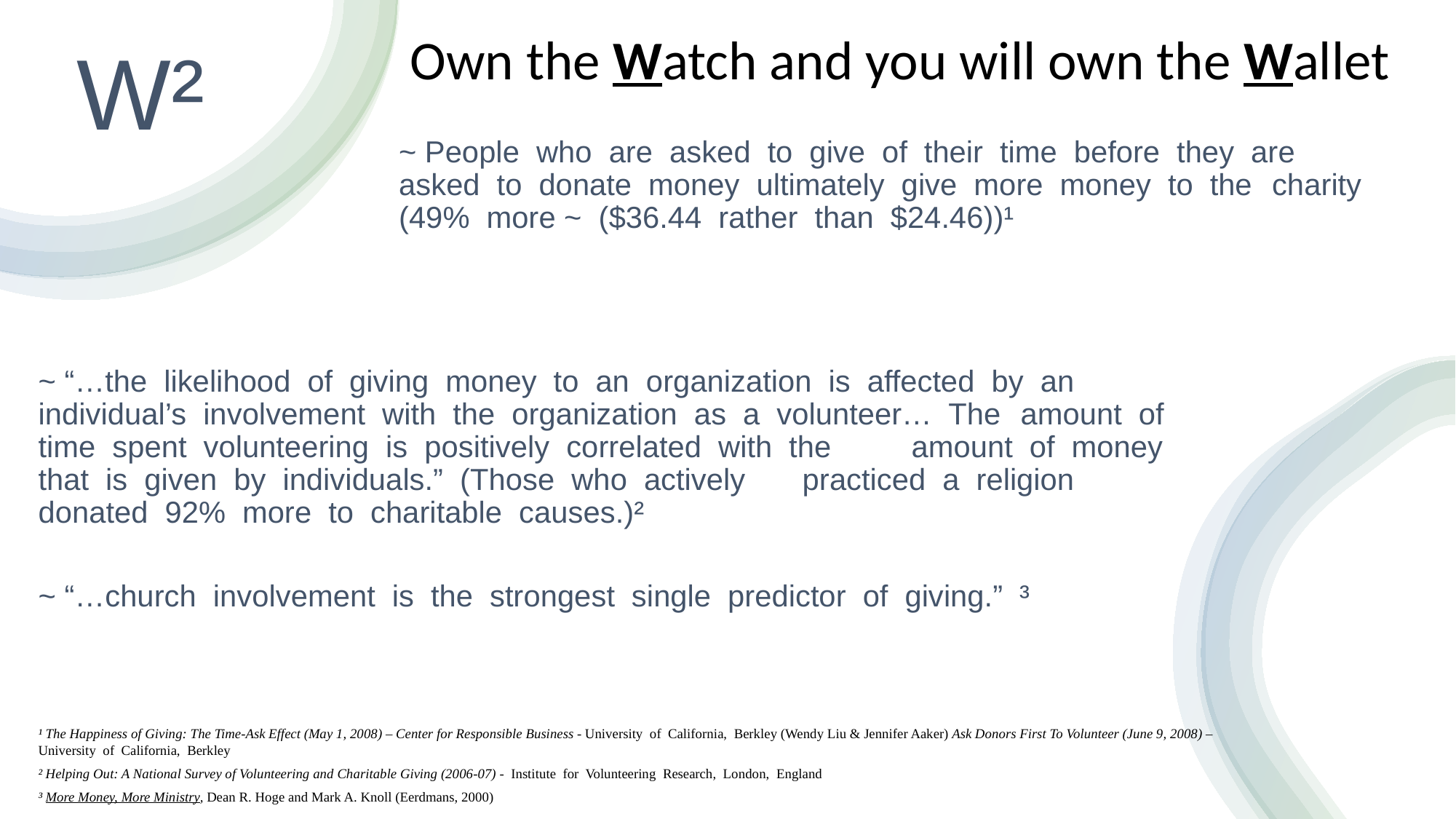

W²

Own the Watch and you will own the Wallet
~ People  who  are  asked  to  give  of  their  time  before  they  are  	asked  to  donate  money  ultimately  give  more  money  to  the  	charity  (49%  more ~  ($36.44  rather  than  $24.46))¹

~ “…the  likelihood  of  giving  money  to  an  organization  is  affected  by  an  	individual’s  involvement  with  the  organization  as  a  volunteer…  The 	amount  of  time  spent  volunteering  is  positively  correlated  with  the  	amount  of  money  that  is  given  by  individuals.”  (Those  who  actively  	practiced  a  religion  donated  92%  more  to  charitable  causes.)²

~ “…church  involvement  is  the  strongest  single  predictor  of  giving.”  ³

¹ The Happiness of Giving: The Time-Ask Effect (May 1, 2008) – Center for Responsible Business - University  of  California,  Berkley (Wendy Liu & Jennifer Aaker) Ask Donors First To Volunteer (June 9, 2008) – University  of  California,  Berkley
² Helping Out: A National Survey of Volunteering and Charitable Giving (2006-07) -  Institute  for  Volunteering  Research,  London,  England
³ More Money, More Ministry, Dean R. Hoge and Mark A. Knoll (Eerdmans, 2000)